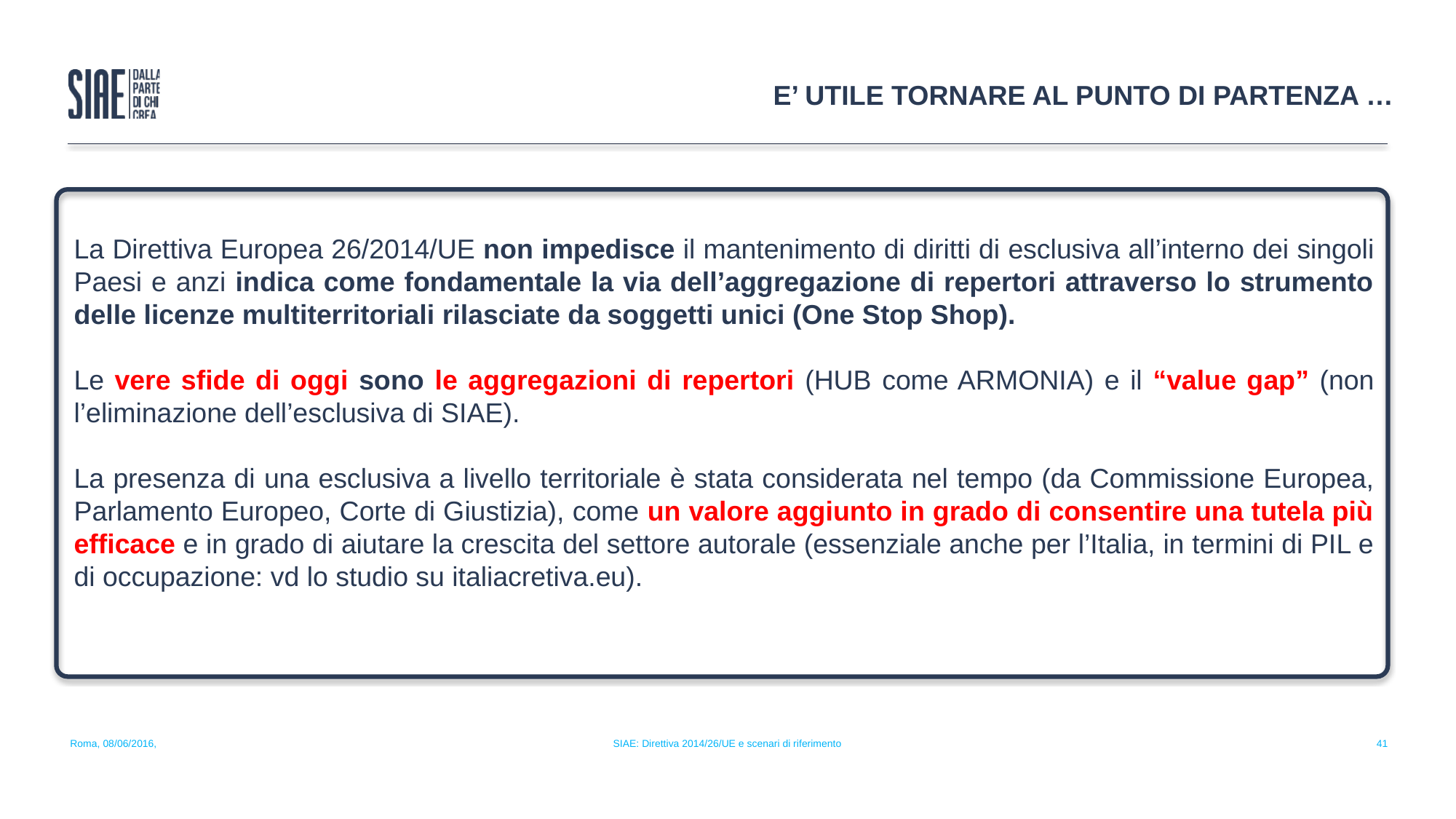

E’ UTILE TORNARE AL PUNTO DI PARTENZA …

La Direttiva Europea 26/2014/UE non impedisce il mantenimento di diritti di esclusiva all’interno dei singoli Paesi e anzi indica come fondamentale la via dell’aggregazione di repertori attraverso lo strumento delle licenze multiterritoriali rilasciate da soggetti unici (One Stop Shop).

Le vere sfide di oggi sono le aggregazioni di repertori (HUB come ARMONIA) e il “value gap” (non l’eliminazione dell’esclusiva di SIAE).

La presenza di una esclusiva a livello territoriale è stata considerata nel tempo (da Commissione Europea, Parlamento Europeo, Corte di Giustizia), come un valore aggiunto in grado di consentire una tutela più efficace e in grado di aiutare la crescita del settore autorale (essenziale anche per l’Italia, in termini di PIL e di occupazione: vd lo studio su italiacretiva.eu).
Roma, 08/06/2016,
SIAE: Direttiva 2014/26/UE e scenari di riferimento
41